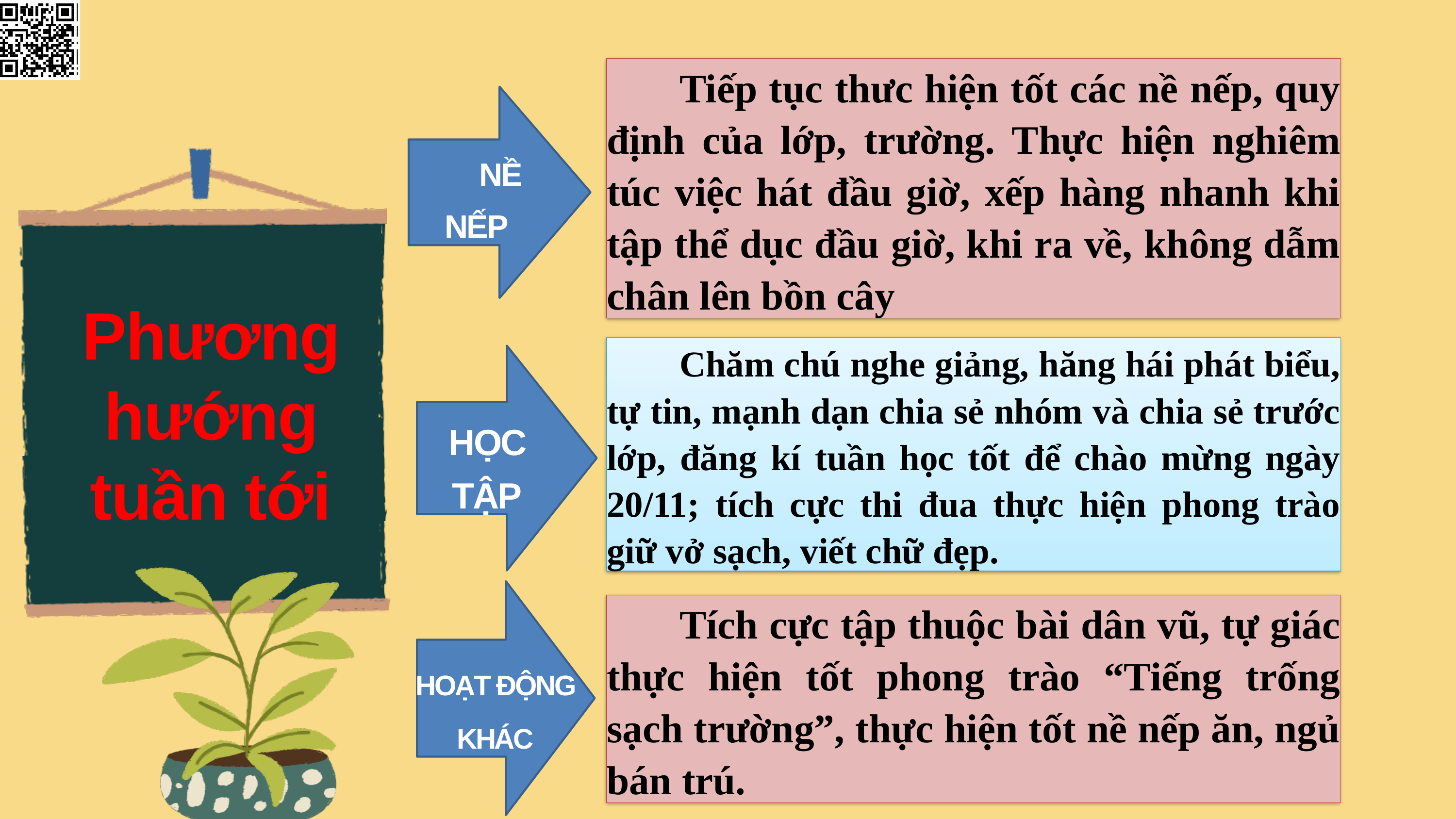

Tiếp tục thưc hiện tốt các nề nếp, quy định của lớp, trường. Thực hiện nghiêm túc việc hát đầu giờ, xếp hàng nhanh khi tập thể dục đầu giờ, khi ra về, không dẫm chân lên bồn cây
      NỀ NẾP

Phương hướng tuần tới
	Chăm chú nghe giảng, hăng hái phát biểu, tự tin, mạnh dạn chia sẻ nhóm và chia sẻ trước lớp, đăng kí tuần học tốt để chào mừng ngày 20/11; tích cực thi đua thực hiện phong trào giữ vở sạch, viết chữ đẹp.

HỌC TẬP

	Tích cực tập thuộc bài dân vũ, tự giác thực hiện tốt phong trào “Tiếng trống sạch trường”, thực hiện tốt nề nếp ăn, ngủ bán trú.
HOẠT ĐỘNG KHÁC